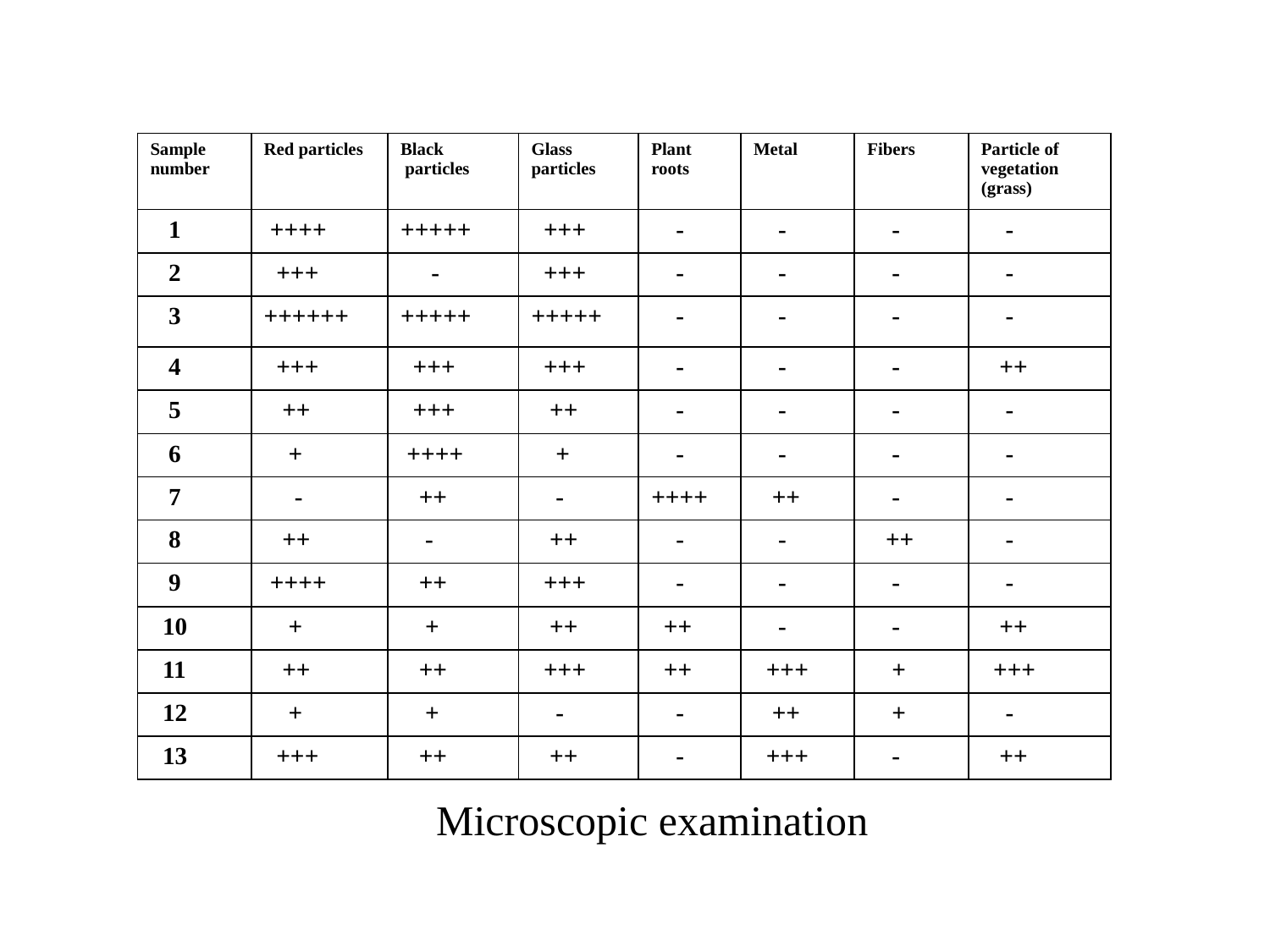

| Sample number | Red particles | Black particles | Glass particles | Plant roots | Metal | Fibers | Particle of vegetation (grass) |
| --- | --- | --- | --- | --- | --- | --- | --- |
| 1 | ++++ | +++++ | +++ | - | - | - | - |
| 2 | +++ | - | +++ | - | - | - | - |
| 3 | ++++++ | +++++ | +++++ | - | - | - | - |
| 4 | +++ | +++ | +++ | - | - | - | ++ |
| 5 | ++ | +++ | ++ | - | - | - | - |
| 6 | + | ++++ | + | - | - | - | - |
| 7 | - | ++ | - | ++++ | ++ | - | - |
| 8 | ++ | - | ++ | - | - | ++ | - |
| 9 | ++++ | ++ | +++ | - | - | - | - |
| 10 | + | + | ++ | ++ | - | - | ++ |
| 11 | ++ | ++ | +++ | ++ | +++ | + | +++ |
| 12 | + | + | - | - | ++ | + | - |
| 13 | +++ | ++ | ++ | - | +++ | - | ++ |
Microscopic examination